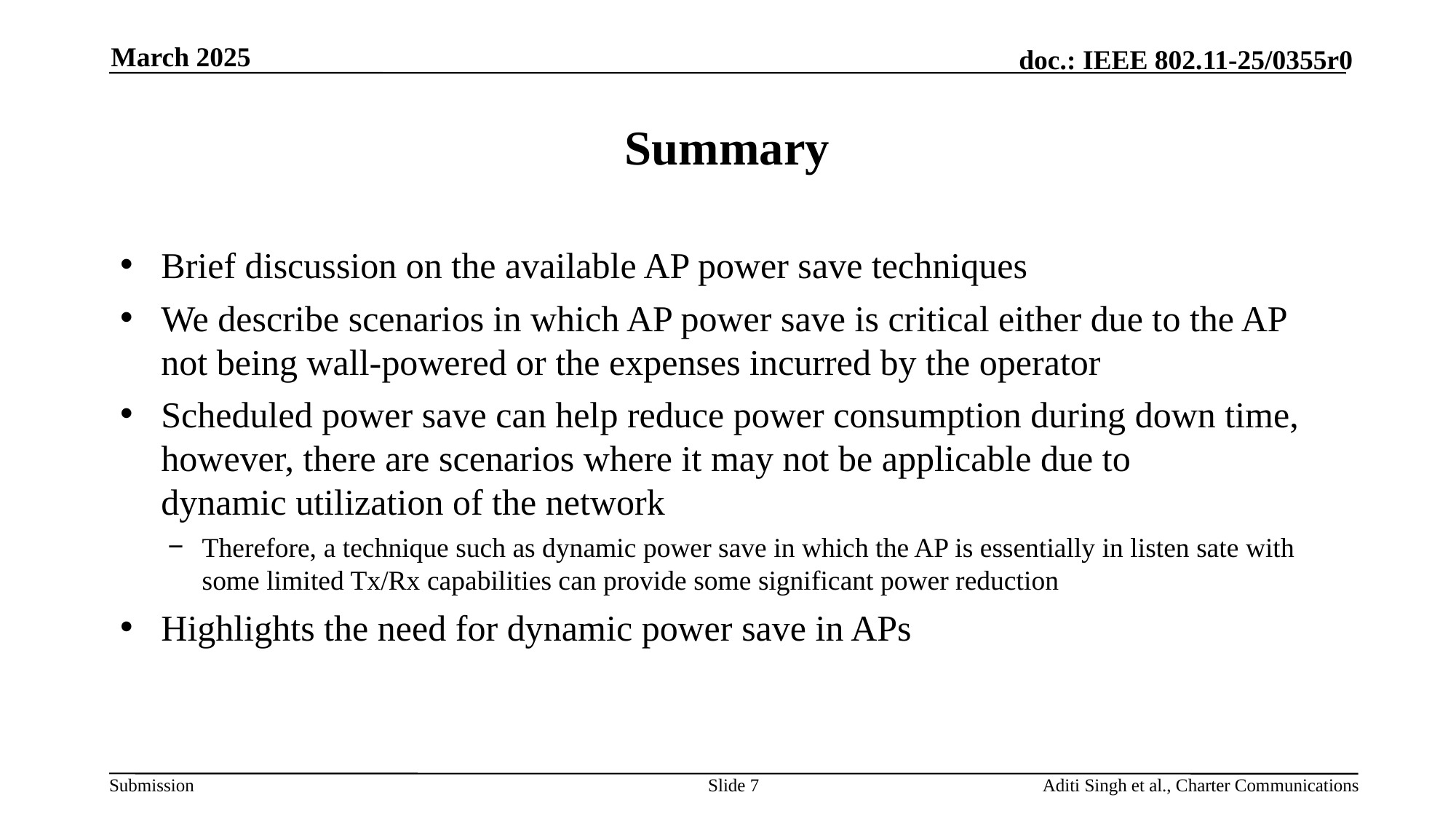

March 2025
# Summary
Brief discussion on the available AP power save techniques
We describe scenarios in which AP power save is critical either due to the AP not being wall-powered or the expenses incurred by the operator
Scheduled power save can help reduce power consumption during down time, however, there are scenarios where it may not be applicable due to dynamic utilization of the network
Therefore, a technique such as dynamic power save in which the AP is essentially in listen sate with some limited Tx/Rx capabilities can provide some significant power reduction
Highlights the need for dynamic power save in APs

Slide 7
Aditi Singh et al., Charter Communications